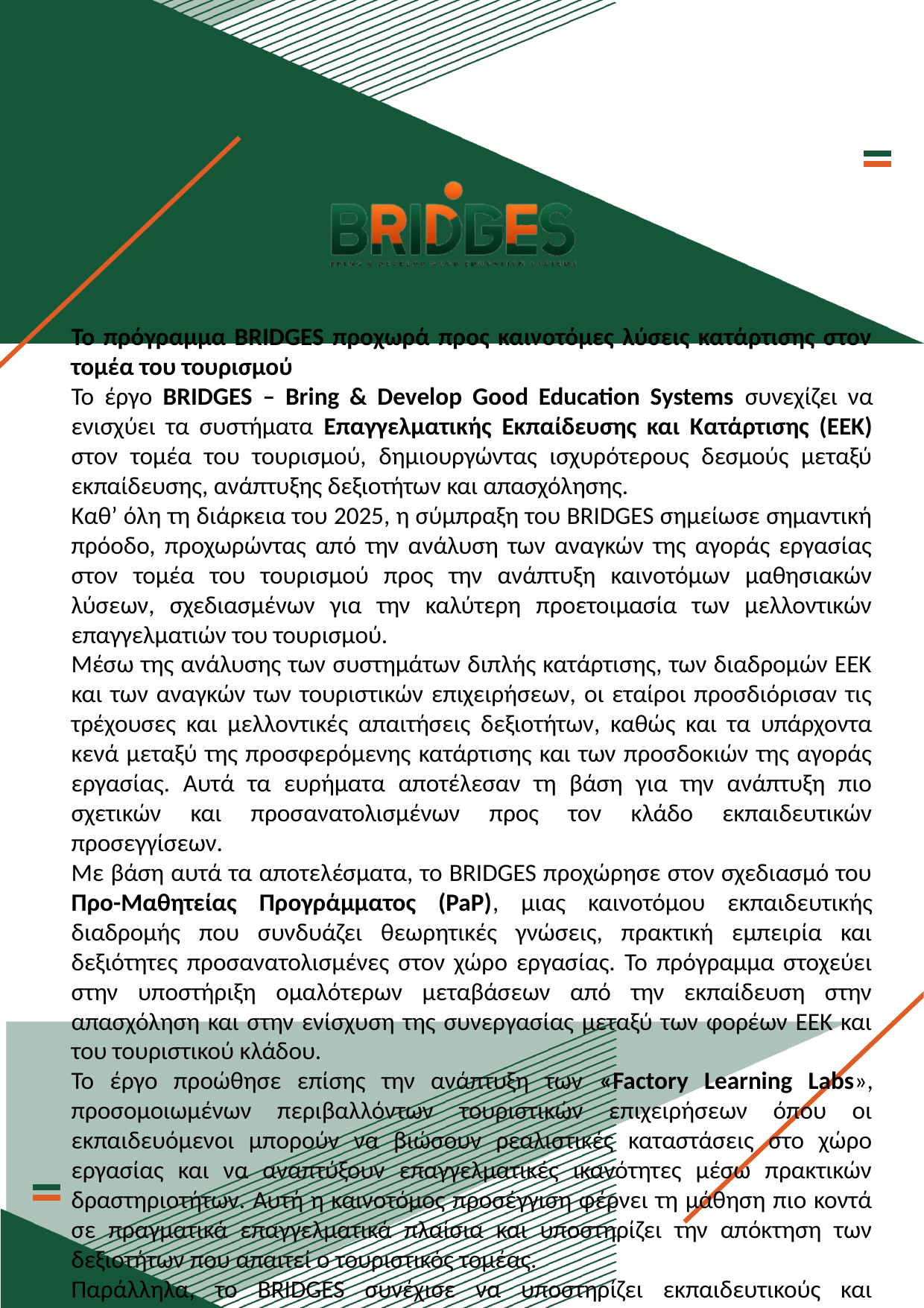

Το πρόγραμμα BRIDGES προχωρά προς καινοτόμες λύσεις κατάρτισης στον τομέα του τουρισμού
Το έργο BRIDGES – Bring & Develop Good Education Systems συνεχίζει να ενισχύει τα συστήματα Επαγγελματικής Εκπαίδευσης και Κατάρτισης (ΕΕΚ) στον τομέα του τουρισμού, δημιουργώντας ισχυρότερους δεσμούς μεταξύ εκπαίδευσης, ανάπτυξης δεξιοτήτων και απασχόλησης.
Καθ’ όλη τη διάρκεια του 2025, η σύμπραξη του BRIDGES σημείωσε σημαντική πρόοδο, προχωρώντας από την ανάλυση των αναγκών της αγοράς εργασίας στον τομέα του τουρισμού προς την ανάπτυξη καινοτόμων μαθησιακών λύσεων, σχεδιασμένων για την καλύτερη προετοιμασία των μελλοντικών επαγγελματιών του τουρισμού.
Μέσω της ανάλυσης των συστημάτων διπλής κατάρτισης, των διαδρομών ΕΕΚ και των αναγκών των τουριστικών επιχειρήσεων, οι εταίροι προσδιόρισαν τις τρέχουσες και μελλοντικές απαιτήσεις δεξιοτήτων, καθώς και τα υπάρχοντα κενά μεταξύ της προσφερόμενης κατάρτισης και των προσδοκιών της αγοράς εργασίας. Αυτά τα ευρήματα αποτέλεσαν τη βάση για την ανάπτυξη πιο σχετικών και προσανατολισμένων προς τον κλάδο εκπαιδευτικών προσεγγίσεων.
Με βάση αυτά τα αποτελέσματα, το BRIDGES προχώρησε στον σχεδιασμό του Προ-Μαθητείας Προγράμματος (PaP), μιας καινοτόμου εκπαιδευτικής διαδρομής που συνδυάζει θεωρητικές γνώσεις, πρακτική εμπειρία και δεξιότητες προσανατολισμένες στον χώρο εργασίας. Το πρόγραμμα στοχεύει στην υποστήριξη ομαλότερων μεταβάσεων από την εκπαίδευση στην απασχόληση και στην ενίσχυση της συνεργασίας μεταξύ των φορέων ΕΕΚ και του τουριστικού κλάδου.
Το έργο προώθησε επίσης την ανάπτυξη των «Factory Learning Labs», προσομοιωμένων περιβαλλόντων τουριστικών επιχειρήσεων όπου οι εκπαιδευόμενοι μπορούν να βιώσουν ρεαλιστικές καταστάσεις στο χώρο εργασίας και να αναπτύξουν επαγγελματικές ικανότητες μέσω πρακτικών δραστηριοτήτων. Αυτή η καινοτόμος προσέγγιση φέρνει τη μάθηση πιο κοντά σε πραγματικά επαγγελματικά πλαίσια και υποστηρίζει την απόκτηση των δεξιοτήτων που απαιτεί ο τουριστικός τομέας.
Παράλληλα, το BRIDGES συνέχισε να υποστηρίζει εκπαιδευτικούς και εκπαιδευτές, αναπτύσσοντας προσεγγίσεις και πόρους που θα τους επιτρέψουν να προσφέρουν αποτελεσματικές, πρακτικές και μαθητοκεντρικές εμπειρίες προ-μαθητείας.